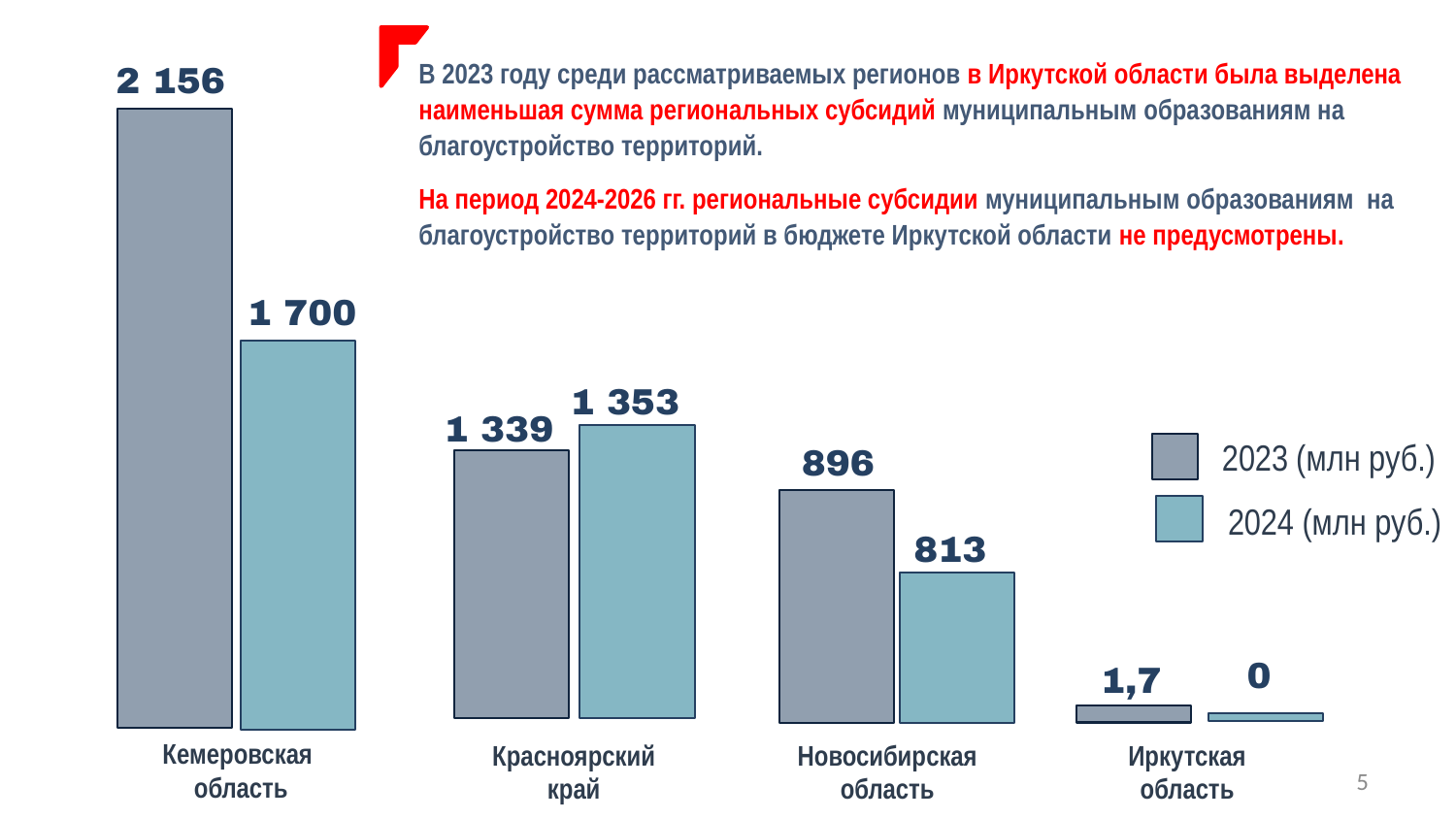

В 2023 году среди рассматриваемых регионов в Иркутской области была выделена наименьшая сумма региональных субсидий муниципальным образованиям на благоустройство территорий.
На период 2024-2026 гг. региональные субсидии муниципальным образованиям  на благоустройство территорий в бюджете Иркутской области не предусмотрены.

2 156

1 700

1 353
1 339

2023 (млн руб.)
896

2024 (млн руб.)

813

0
1,7

Кемеровская
 область
Красноярский край
Новосибирская область
Иркутская область
5